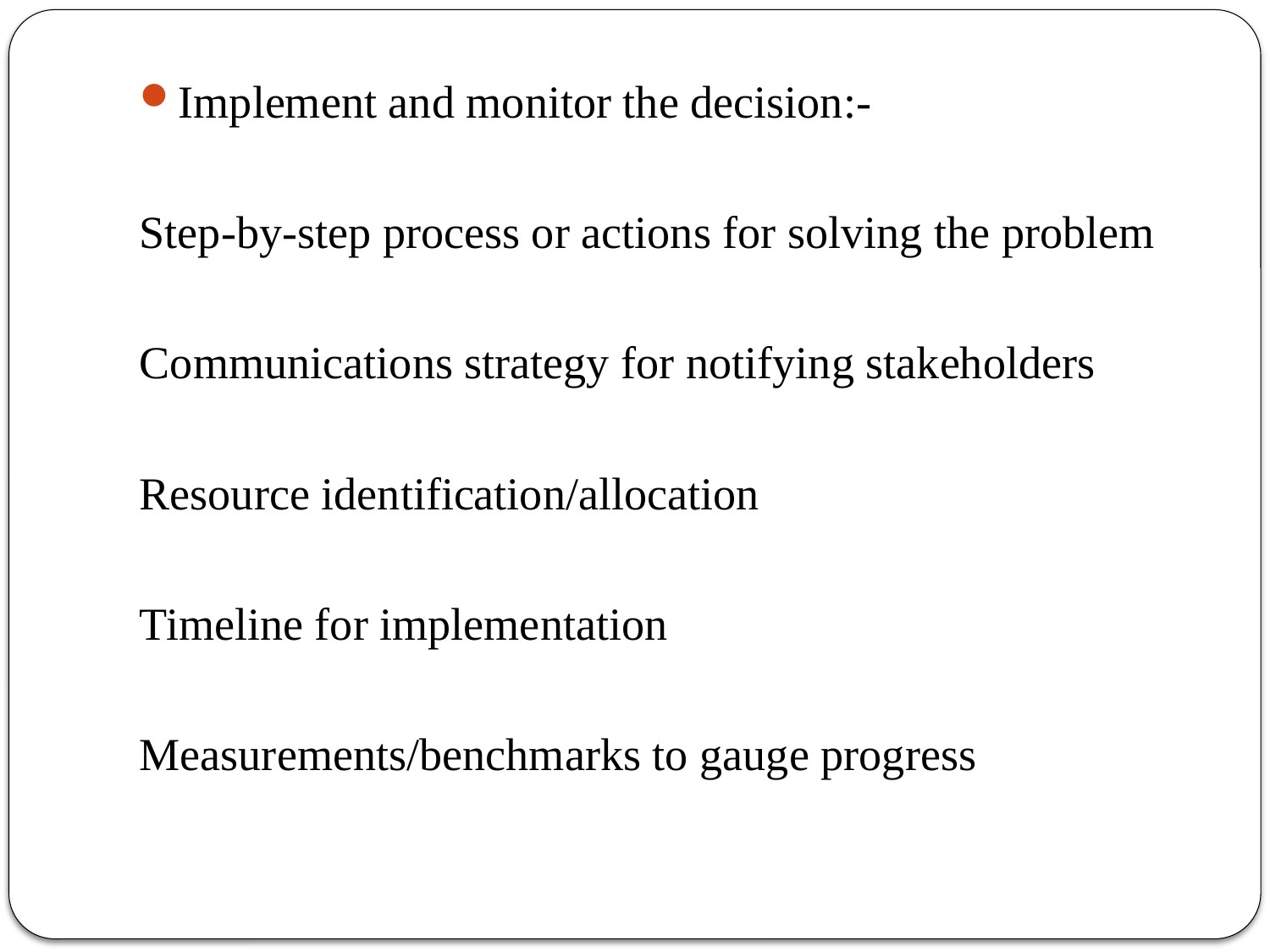

Implement and monitor the decision:-

Step-by-step process or actions for solving the problem

Communications strategy for notifying stakeholders

Resource identification/allocation

Timeline for implementation

Measurements/benchmarks to gauge progress